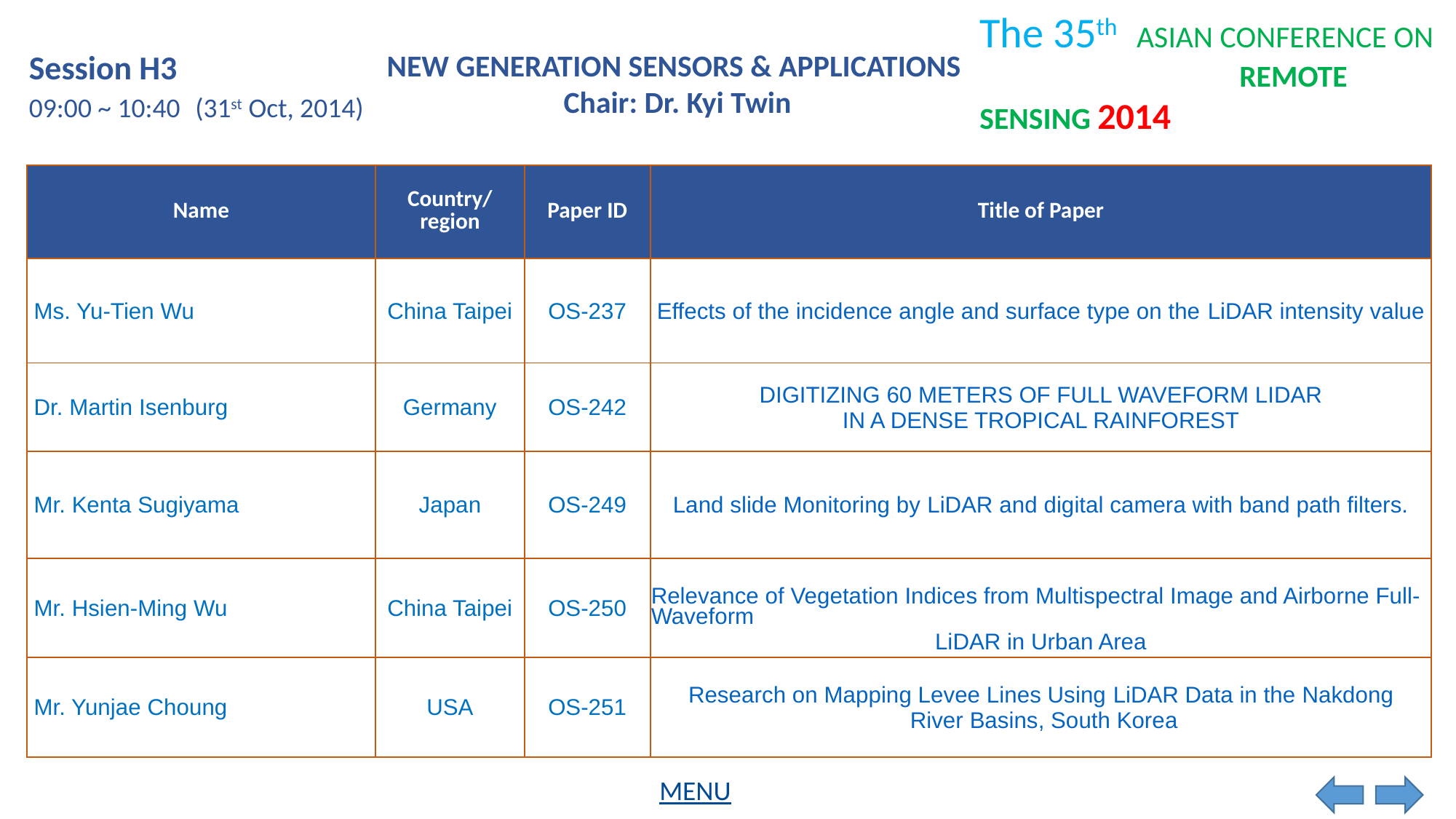

Session H3
NEW GENERATION SENSORS & APPLICATIONS
Chair: Dr. Kyi Twin
09:00 ~ 10:40
(31st Oct, 2014)
| Name | Country/ region | Paper ID | Title of Paper |
| --- | --- | --- | --- |
| Ms. Yu-Tien Wu | China Taipei | OS-237 | Effects of the incidence angle and surface type on the LiDAR intensity value |
| Dr. Martin Isenburg | Germany | OS-242 | DIGITIZING 60 METERS OF FULL WAVEFORM LIDAR IN A DENSE TROPICAL RAINFOREST |
| Mr. Kenta Sugiyama | Japan | OS-249 | Land slide Monitoring by LiDAR and digital camera with band path filters. |
| Mr. Hsien-Ming Wu | China Taipei | OS-250 | Relevance of Vegetation Indices from Multispectral Image and Airborne Full-Waveform LiDAR in Urban Area |
| Mr. Yunjae Choung | USA | OS-251 | Research on Mapping Levee Lines Using LiDAR Data in the Nakdong River Basins, South Korea |
MENU